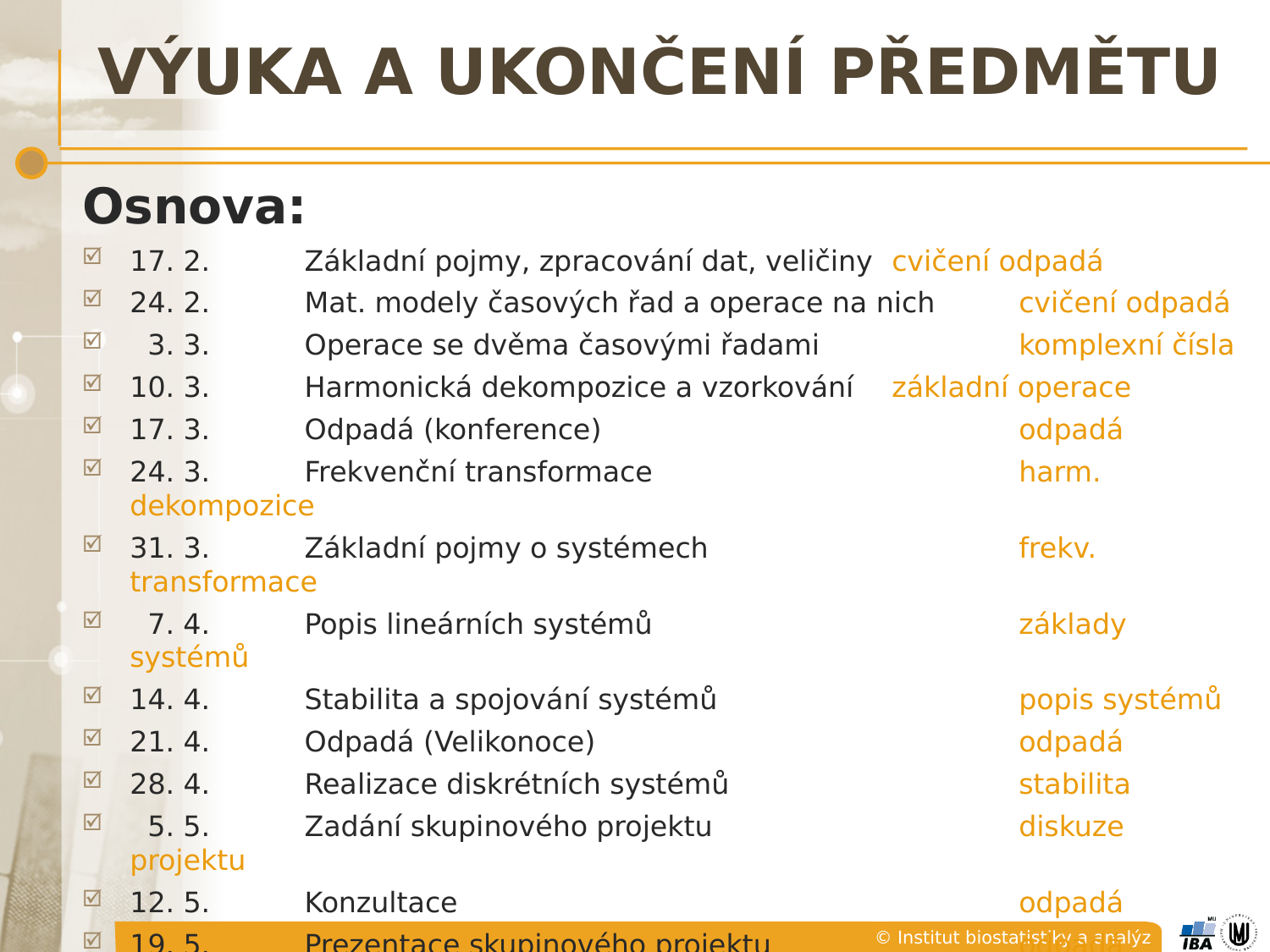

# Výuka a Ukončení předmětu
Osnova:
17. 2.	Základní pojmy, zpracování dat, veličiny	cvičení odpadá
24. 2.	Mat. modely časových řad a operace na nich	cvičení odpadá
  3. 3.	Operace se dvěma časovými řadami		komplexní čísla
10. 3.	Harmonická dekompozice a vzorkování	základní operace
17. 3.	Odpadá (konference)				odpadá
24. 3.	Frekvenční transformace			harm. dekompozice
31. 3.	Základní pojmy o systémech 			frekv. transformace
  7. 4.	Popis lineárních systémů 			základy systémů
14. 4.	Stabilita a spojování systémů 			popis systémů
21. 4.	Odpadá (Velikonoce) 				odpadá
28. 4.	Realizace diskrétních systémů			stabilita
  5. 5.	Zadání skupinového projektu			diskuze projektu
12. 5.	Konzultace					odpadá
19. 5.	Prezentace skupinového projektu 		odpadá
Termíny zkoušky: 9. 6.; 16. 6.; 23. 6.